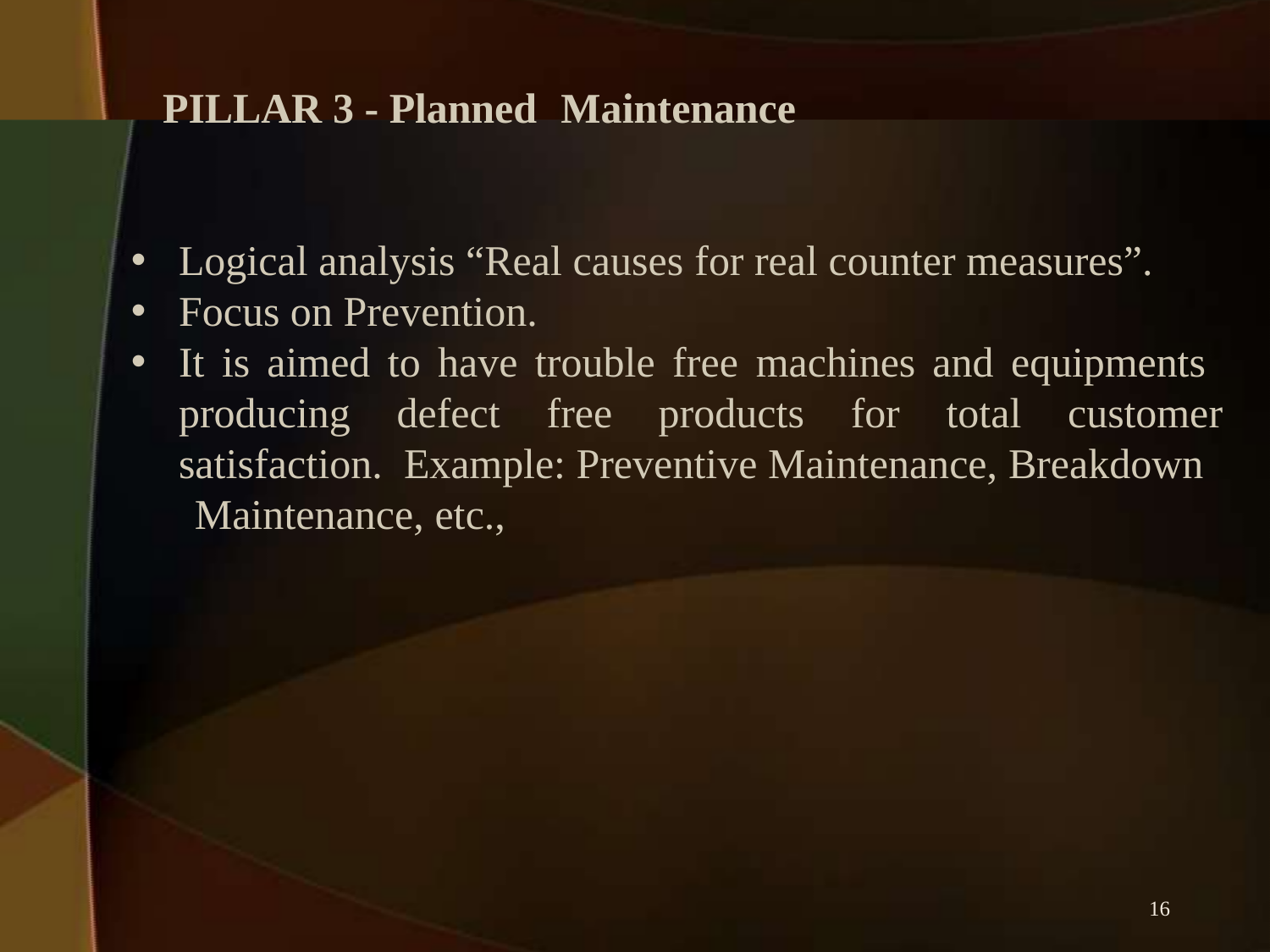

# PILLAR 3 - Planned	Maintenance
Logical analysis “Real causes for real counter measures”.
Focus on Prevention.
It is aimed to have trouble free machines and equipments  producing defect free products for total customer satisfaction.  Example: Preventive Maintenance, Breakdown
Maintenance, etc.,
16